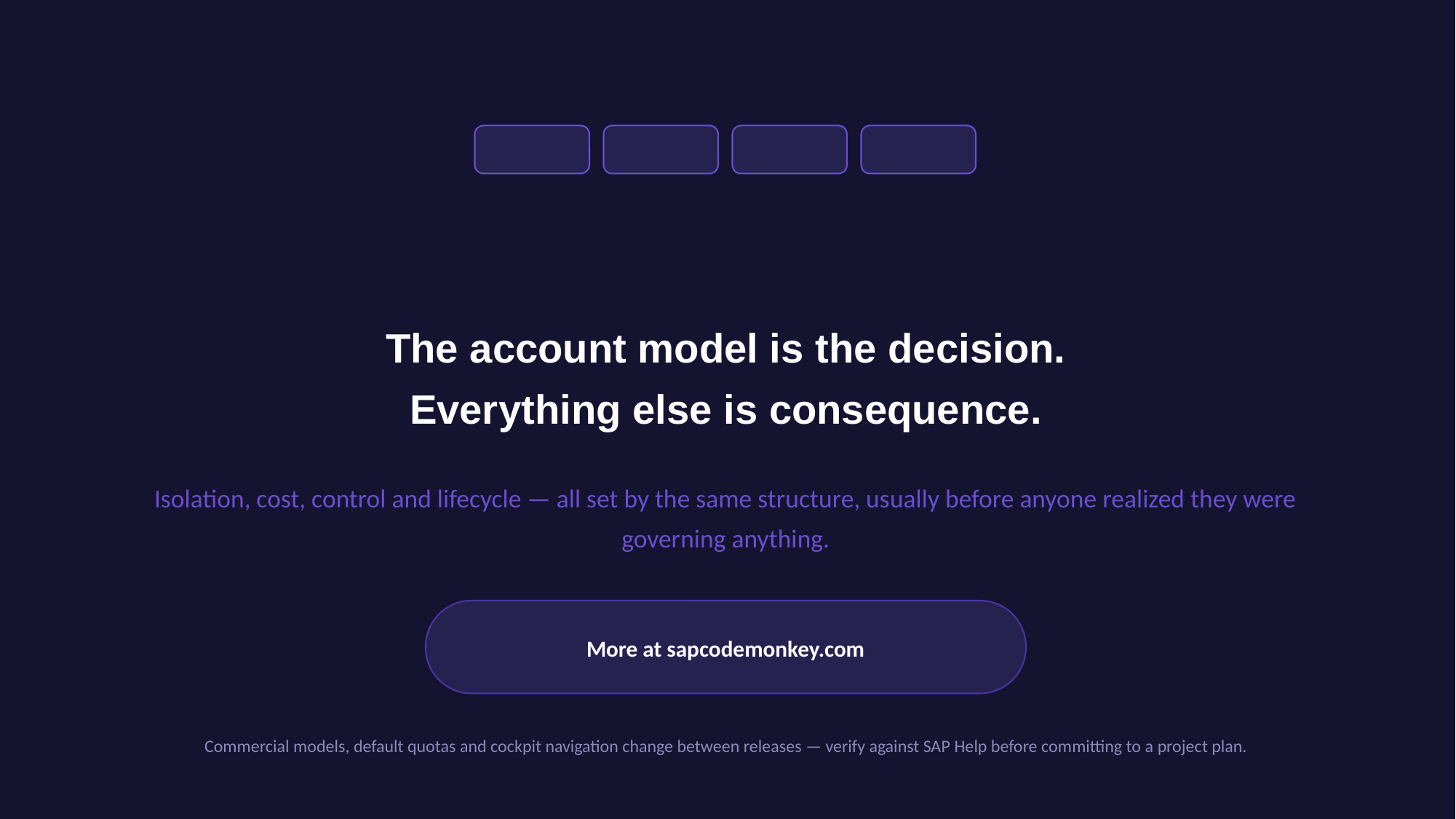

The account model is the decision.
Everything else is consequence.
Isolation, cost, control and lifecycle — all set by the same structure, usually before anyone realized they were governing anything.

More at sapcodemonkey.com
Commercial models, default quotas and cockpit navigation change between releases — verify against SAP Help before committing to a project plan.